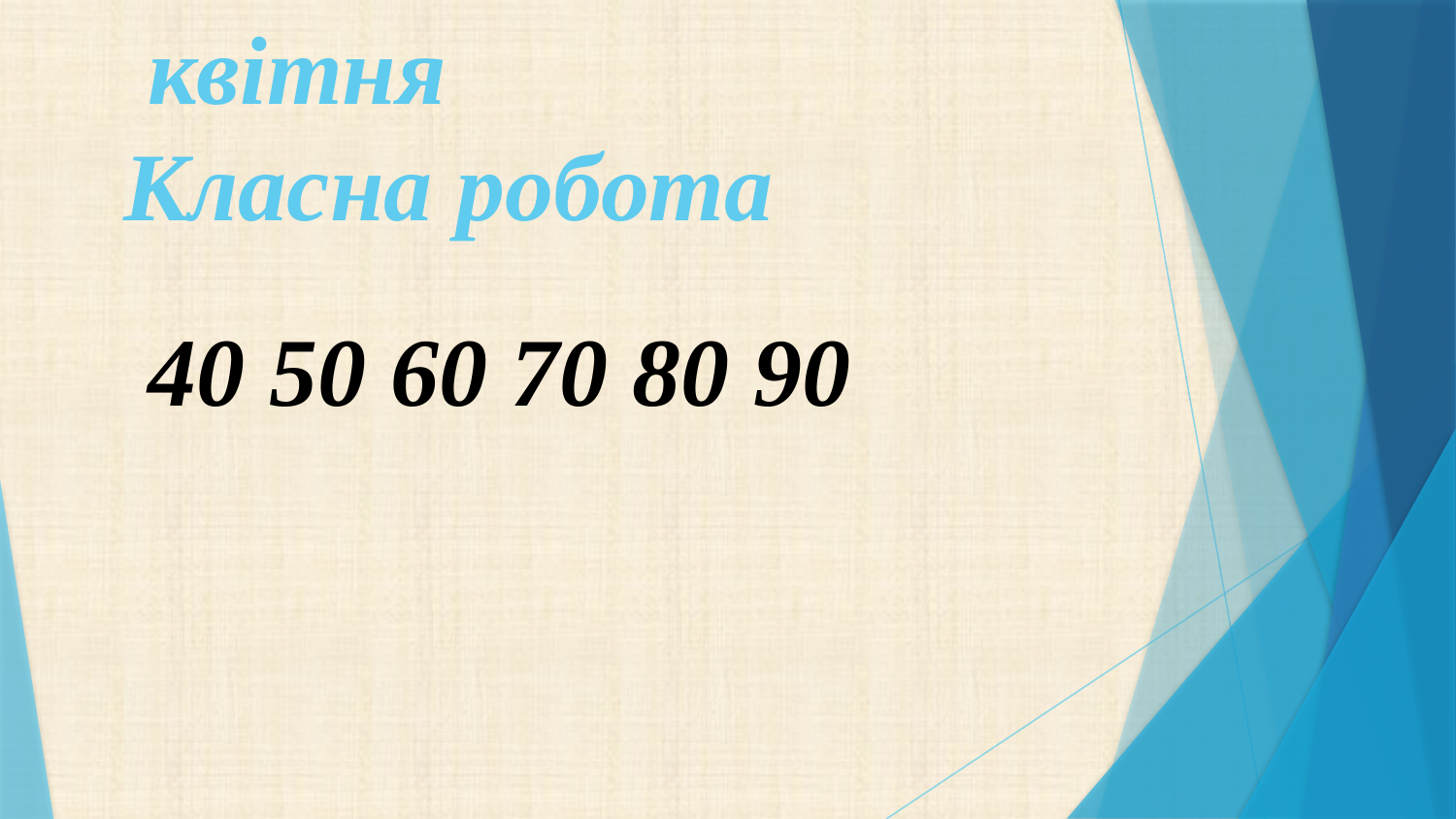

# квітня Класна робота
40 50 60 70 80 90